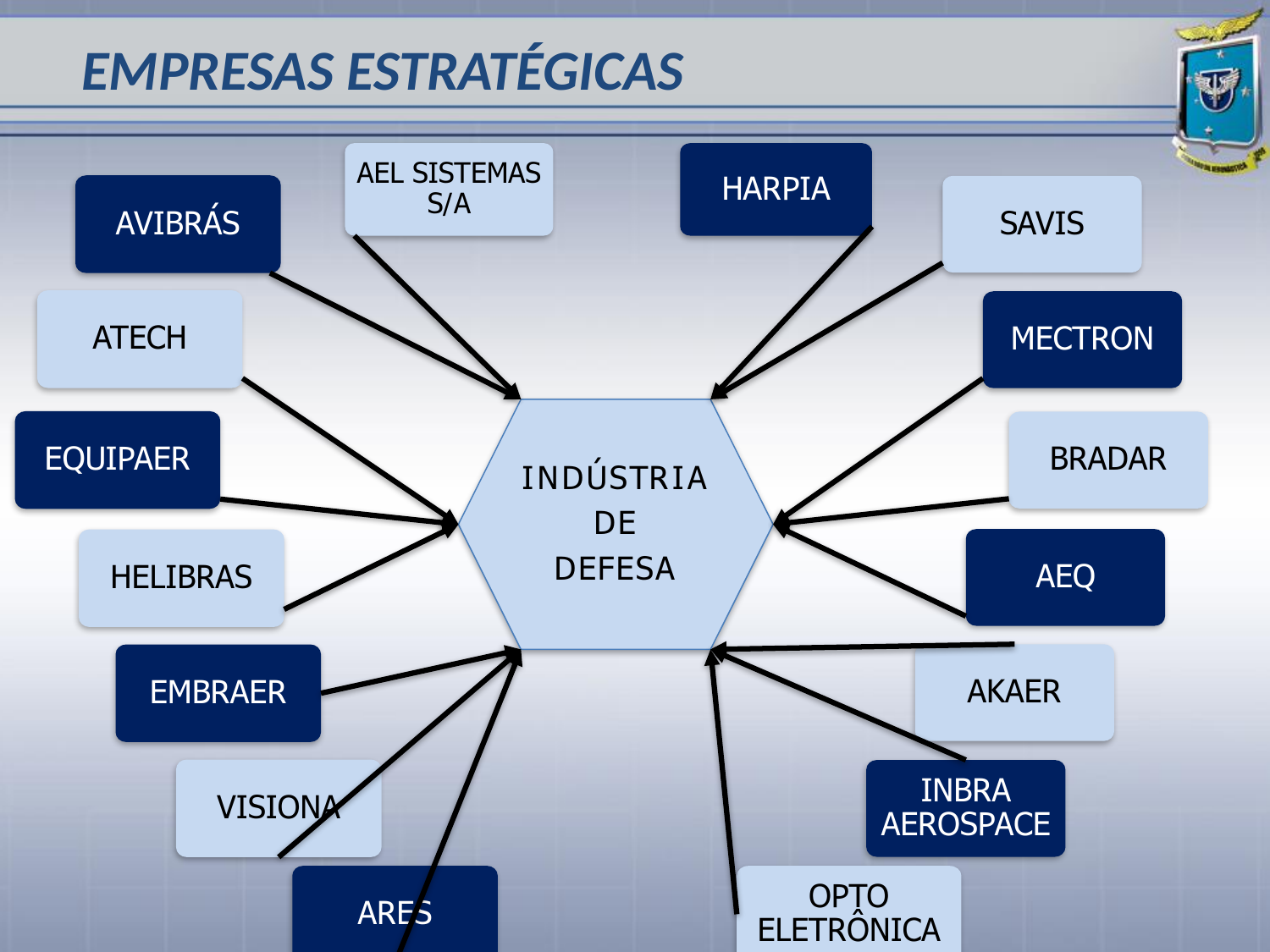

EMPRESAS ESTRATÉGICAS
AEL SISTEMAS S/A
HARPIA
AVIBRÁS
SAVIS

ATECH
MECTRON
INDÚSTRIA
DE
DEFESA
EQUIPAER
BRADAR
AEQ
HELIBRAS
AKAER
EMBRAER
VISIONA
INBRA AEROSPACE
ARES
OPTO ELETRÔNICA